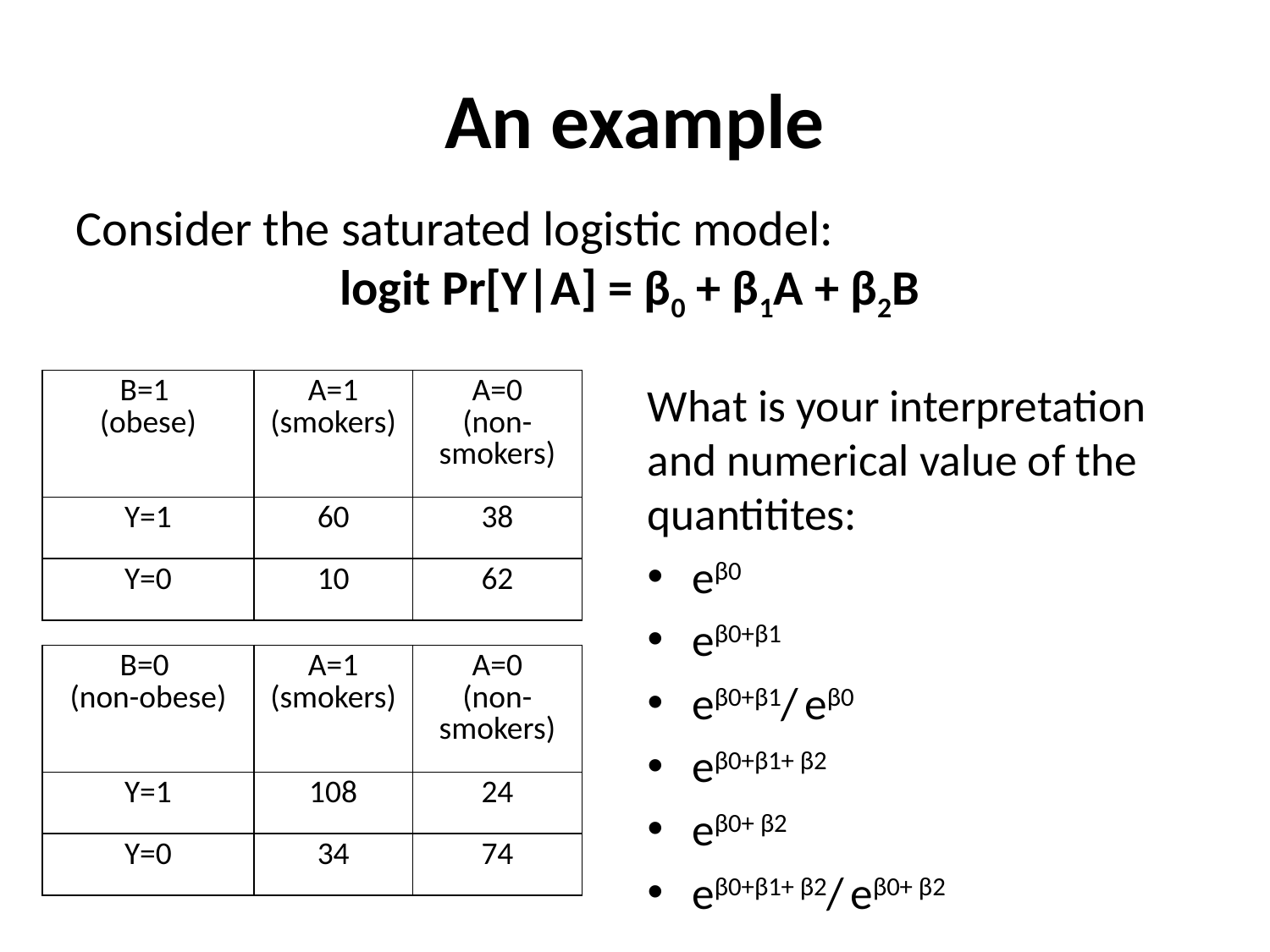

# An example
Consider the saturated logistic model:
logit Pr[Y|A] = β0 + β1A + β2B
| B=1 (obese) | A=1 (smokers) | A=0 (non-smokers) |
| --- | --- | --- |
| Y=1 | 60 | 38 |
| Y=0 | 10 | 62 |
What is your interpretation and numerical value of the quantitites:
eβ0
eβ0+β1
eβ0+β1/ eβ0
eβ0+β1+ β2
eβ0+ β2
eβ0+β1+ β2/ eβ0+ β2

| B=0 (non-obese) | A=1 (smokers) | A=0 (non-smokers) |
| --- | --- | --- |
| Y=1 | 108 | 24 |
| Y=0 | 34 | 74 |